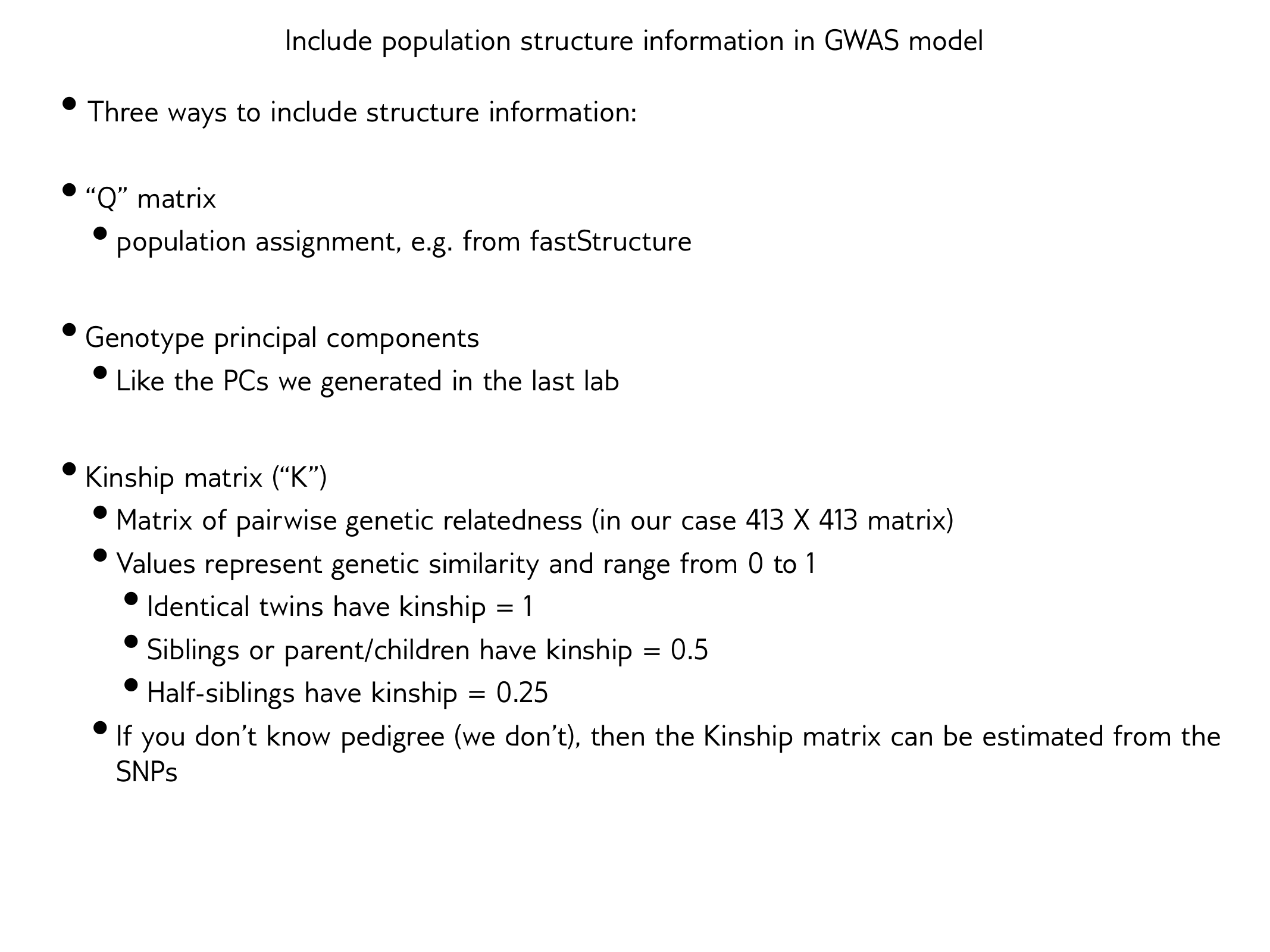

# Include population structure information in GWAS model
Three ways to include structure information:

“Q” matrix
population assignment, e.g. from fastStructure

Genotype principal components
Like the PCs we generated in the last lab

Kinship matrix (“K”)
Matrix of pairwise genetic relatedness (in our case 413 X 413 matrix)
Values represent genetic similarity and range from 0 to 1
Identical twins have kinship = 1
Siblings or parent/children have kinship = 0.5
Half-siblings have kinship = 0.25
If you don’t know pedigree (we don’t), then the Kinship matrix can be estimated from the SNPs